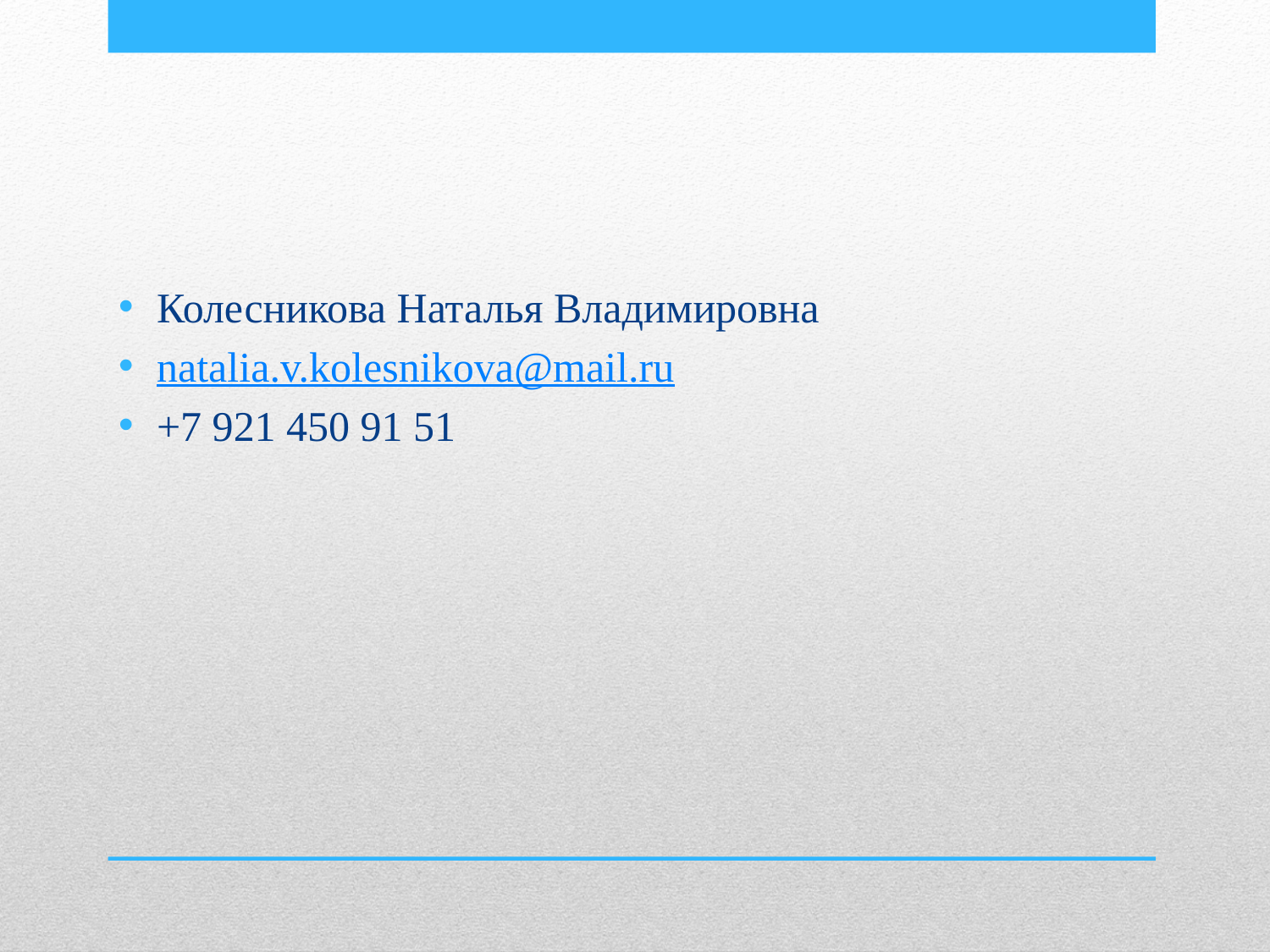

Колесникова Наталья Владимировна
natalia.v.kolesnikova@mail.ru
+7 921 450 91 51
#